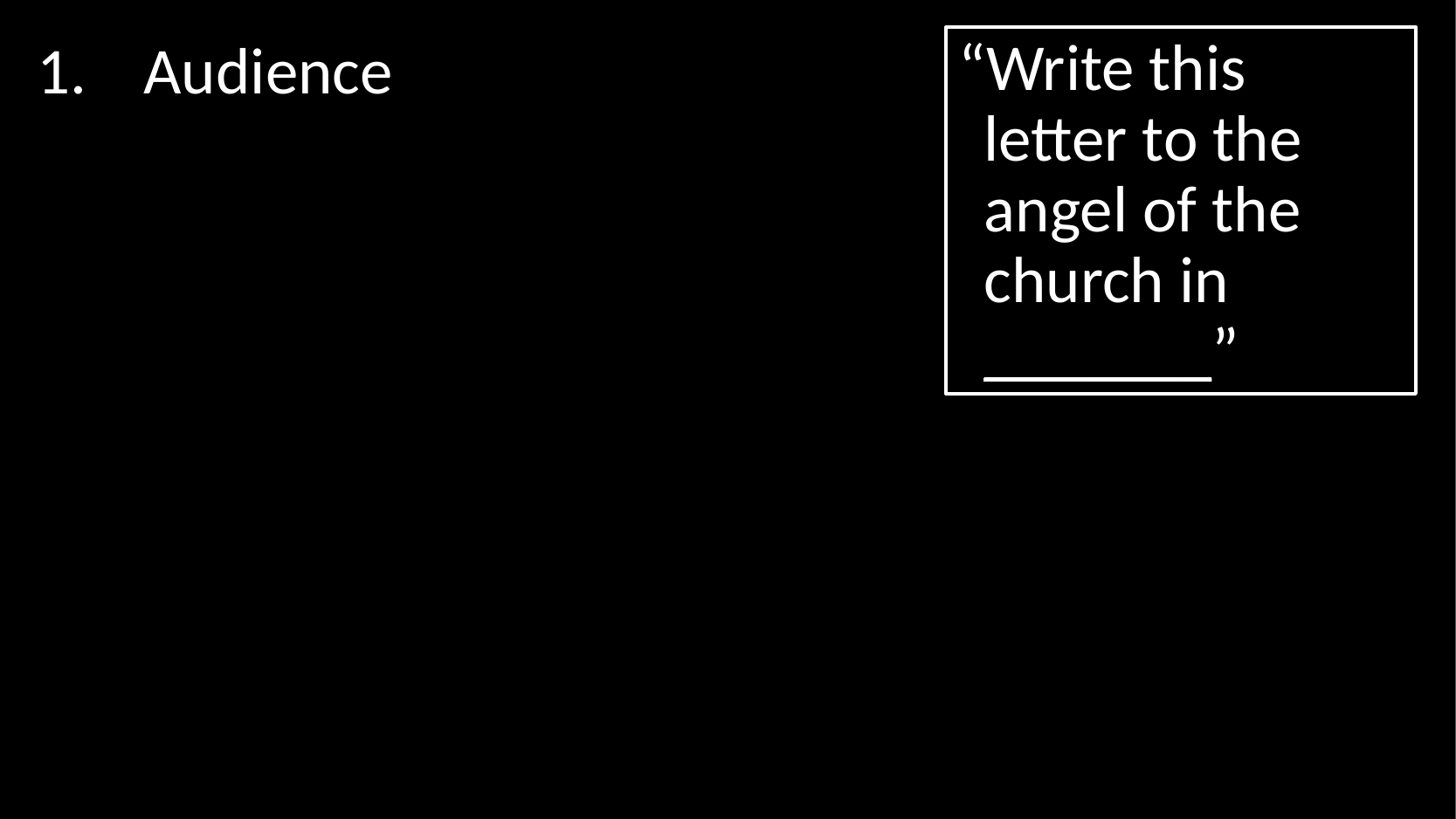

Audience
“Write this letter to the angel of the church in _______”